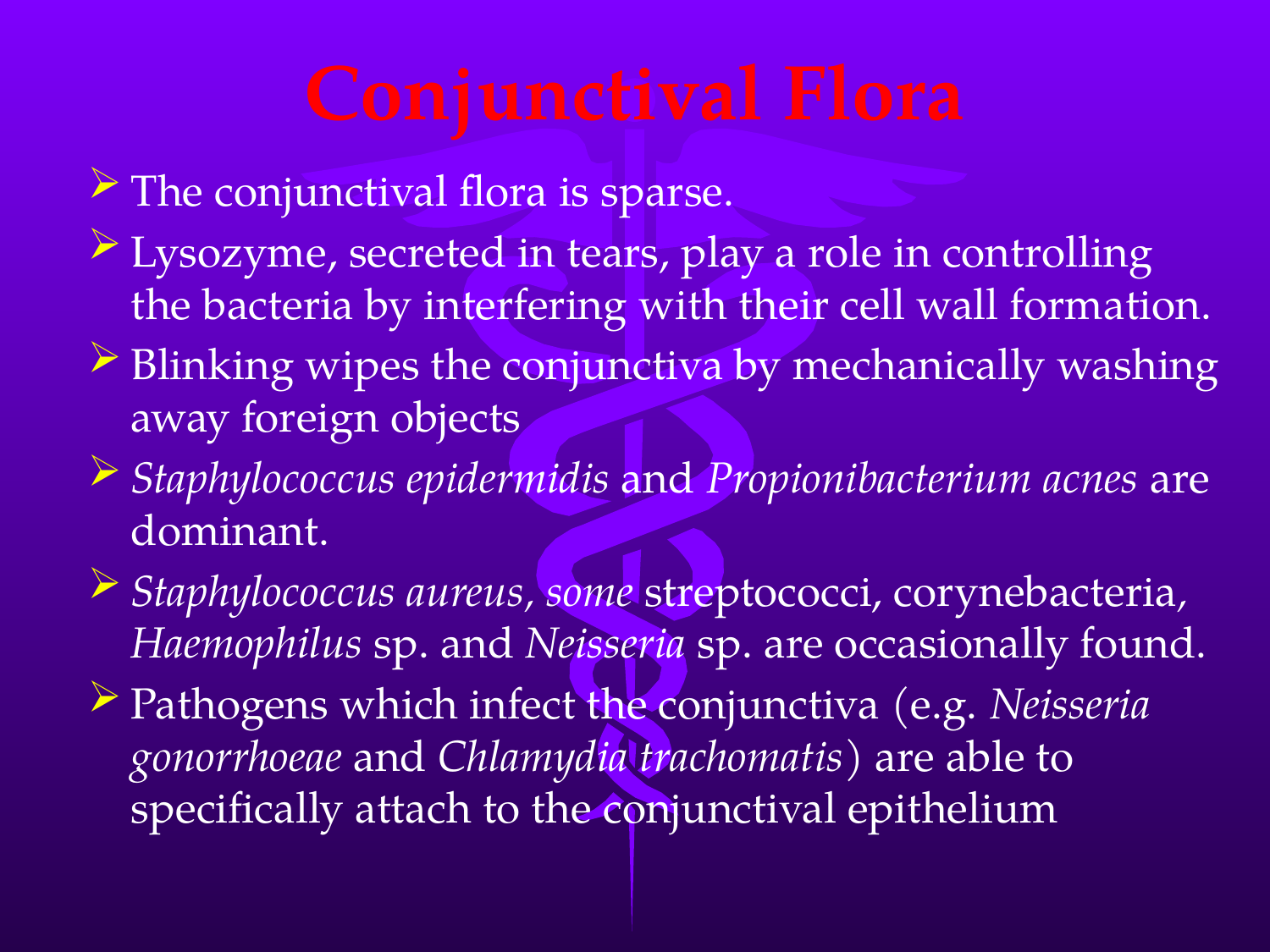

# Conjunctival Flora
The conjunctival flora is sparse.
Lysozyme, secreted in tears, play a role in controlling the bacteria by interfering with their cell wall formation.
Blinking wipes the conjunctiva by mechanically washing away foreign objects
Staphylococcus epidermidis and Propionibacterium acnes are dominant.
Staphylococcus aureus, some streptococci, corynebacteria, Haemophilus sp. and Neisseria sp. are occasionally found.
Pathogens which infect the conjunctiva (e.g. Neisseria gonorrhoeae and Chlamydia trachomatis) are able to specifically attach to the conjunctival epithelium